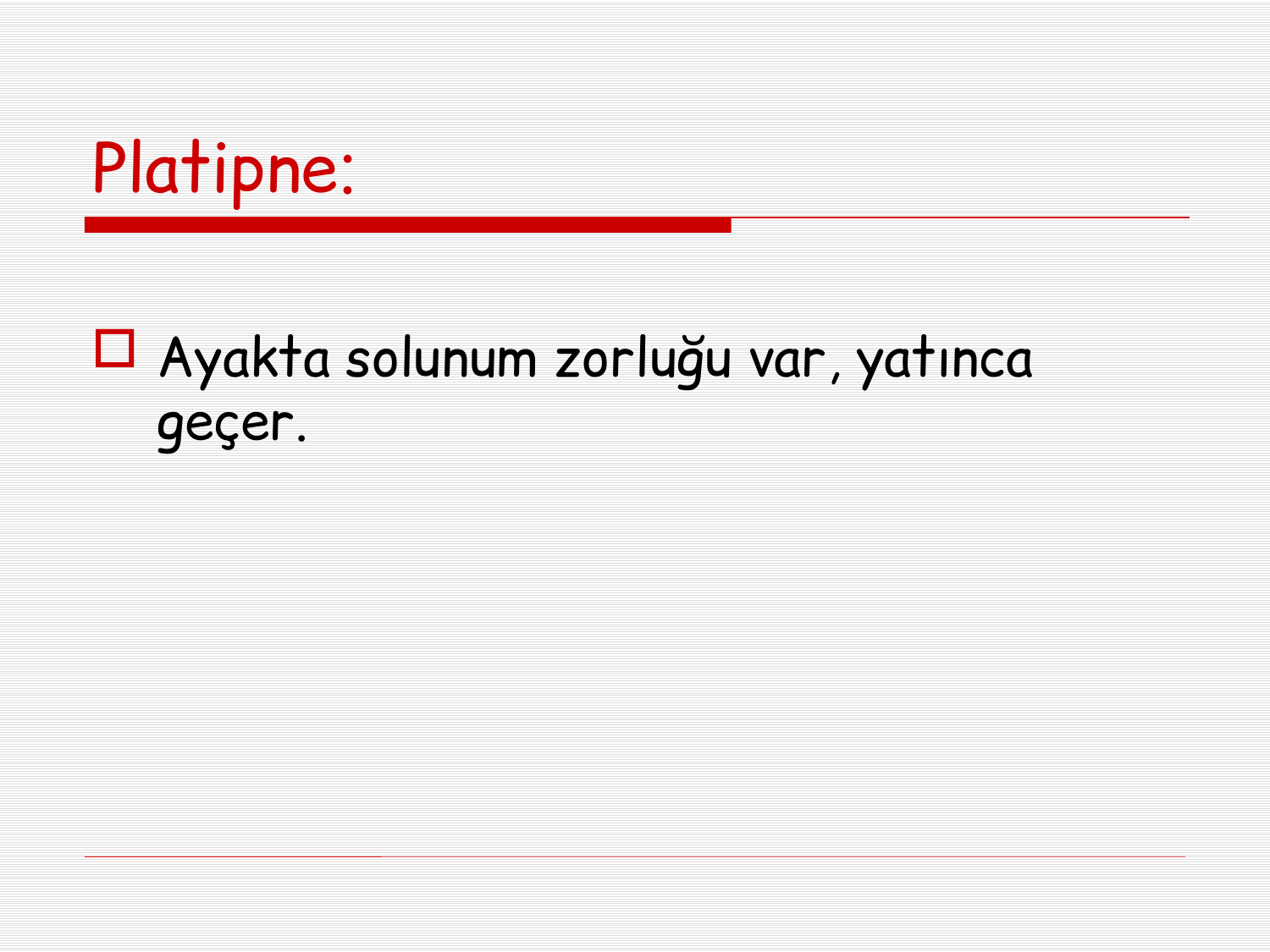

# Platipne:

Ayakta solunum zorluğu var, yatınca geçer.